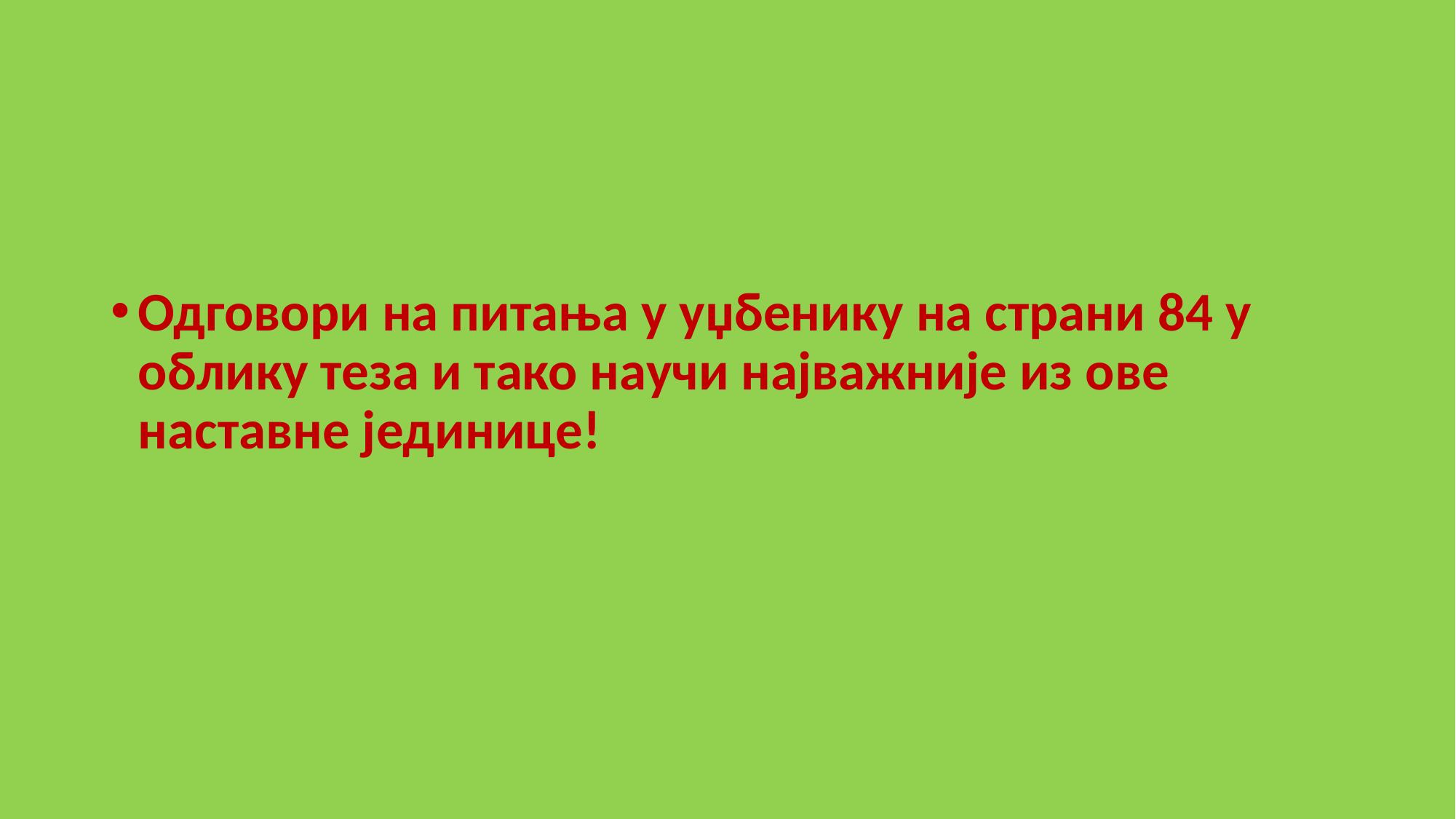

Одговори на питања у уџбенику на страни 84 у облику теза и тако научи најважније из ове наставне јединице!